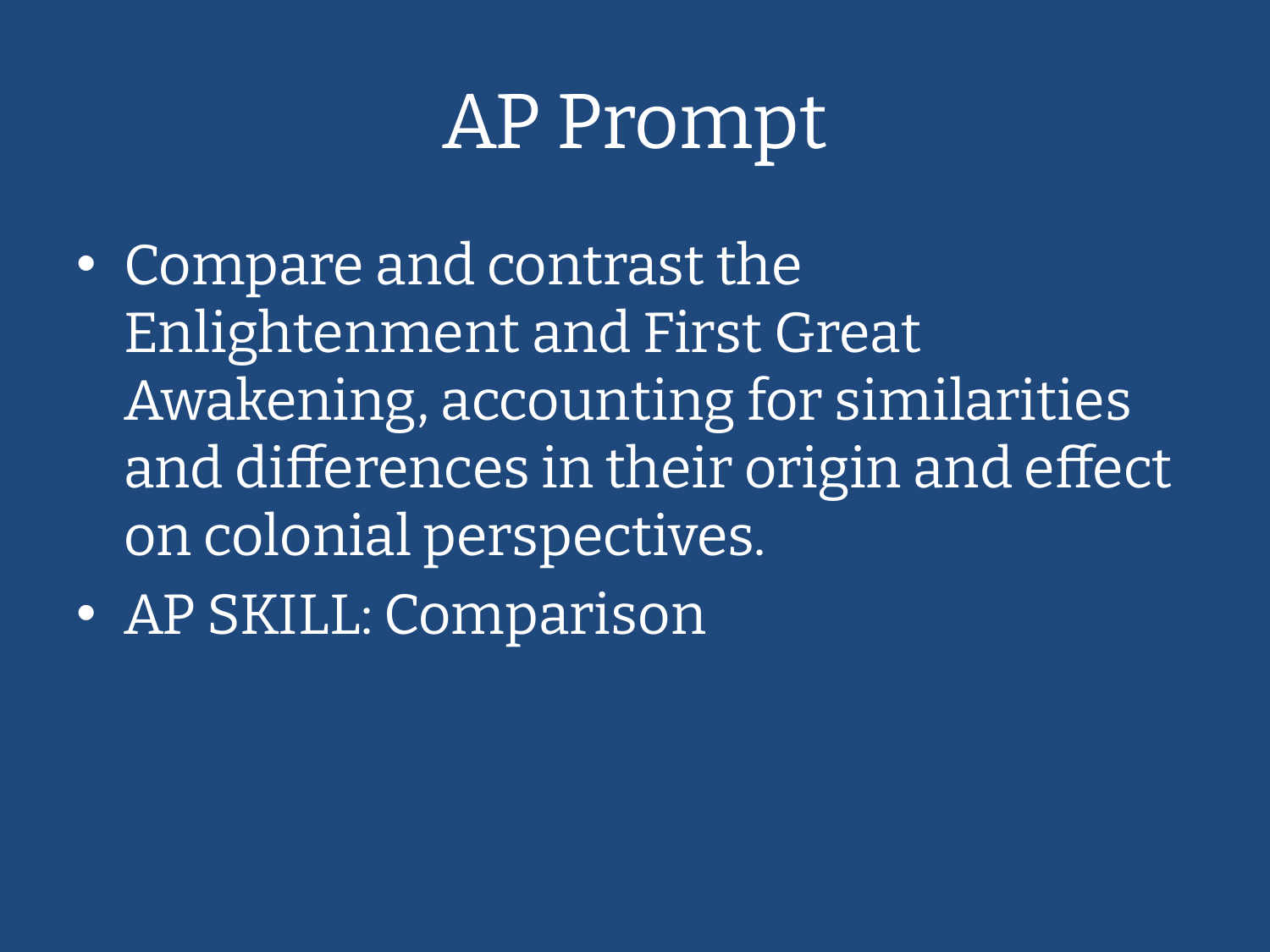

# AP Prompt
Compare and contrast the Enlightenment and First Great Awakening, accounting for similarities and differences in their origin and effect on colonial perspectives.
AP SKILL: Comparison